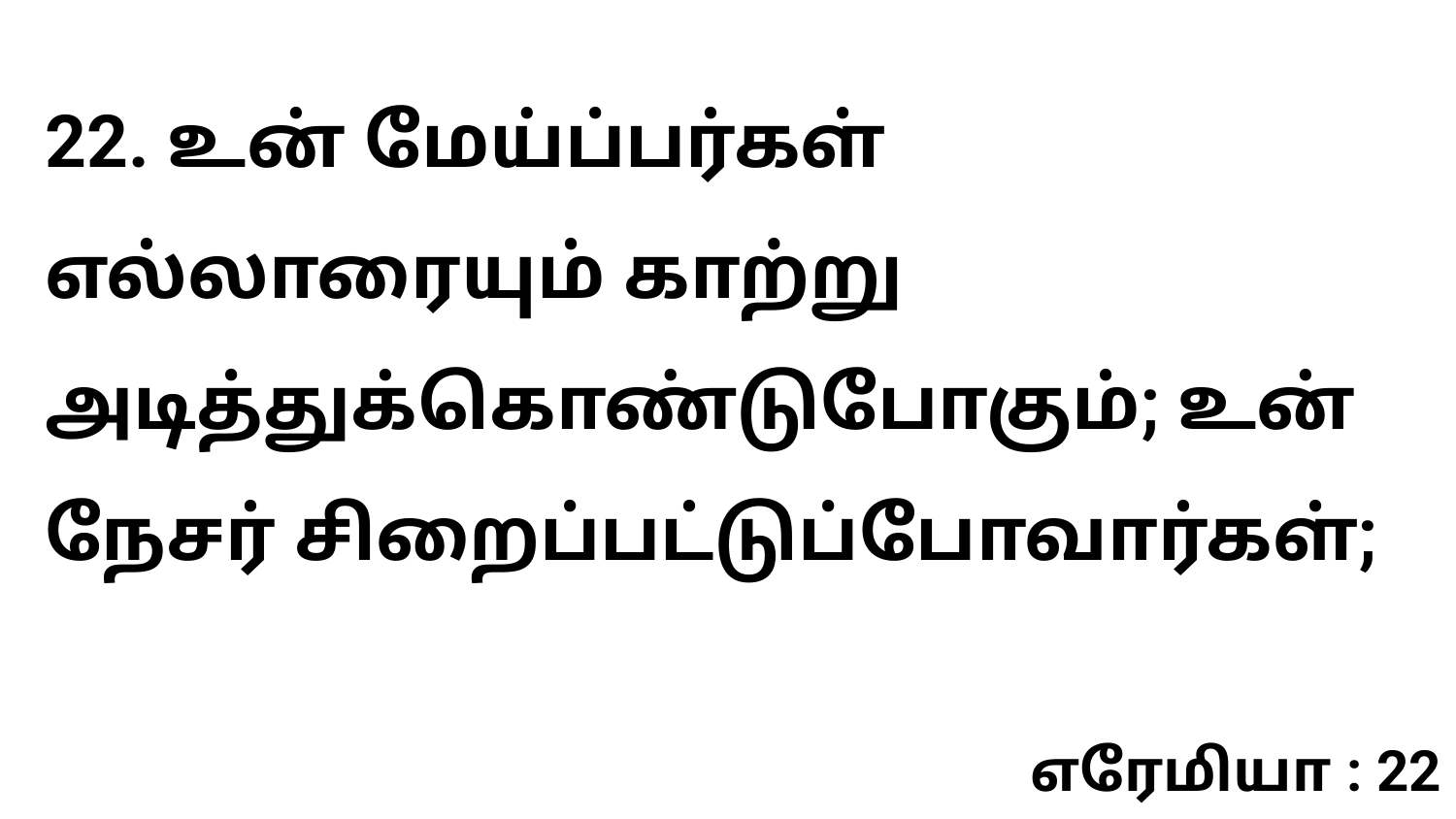

22. உன் மேய்ப்பர்கள் எல்லாரையும் காற்று அடித்துக்கொண்டுபோகும்; உன் நேசர் சிறைப்பட்டுப்போவார்கள்;
எரேமியா : 22